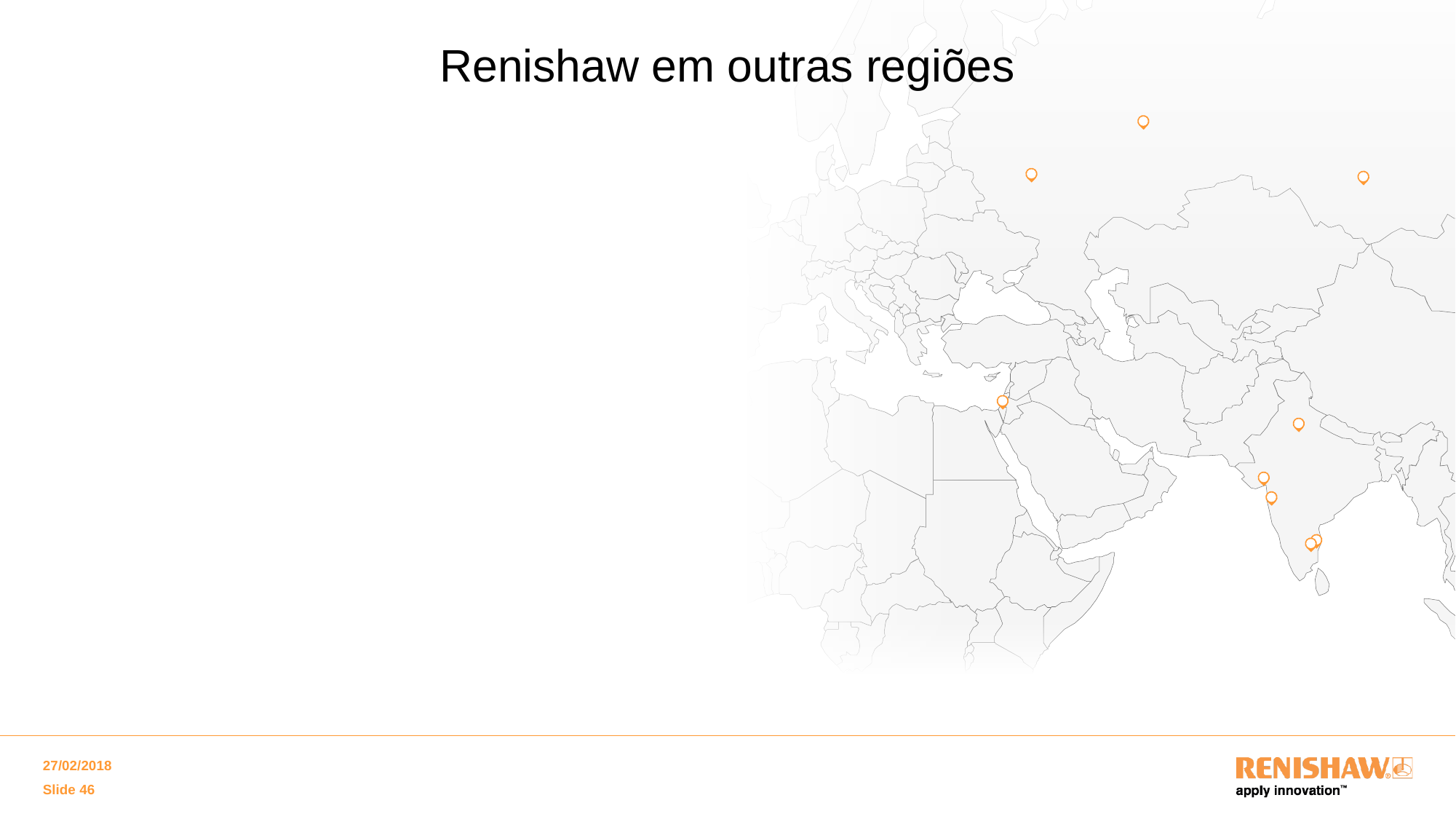

# Renishaw em outras regiões
27/02/2018
Slide 46